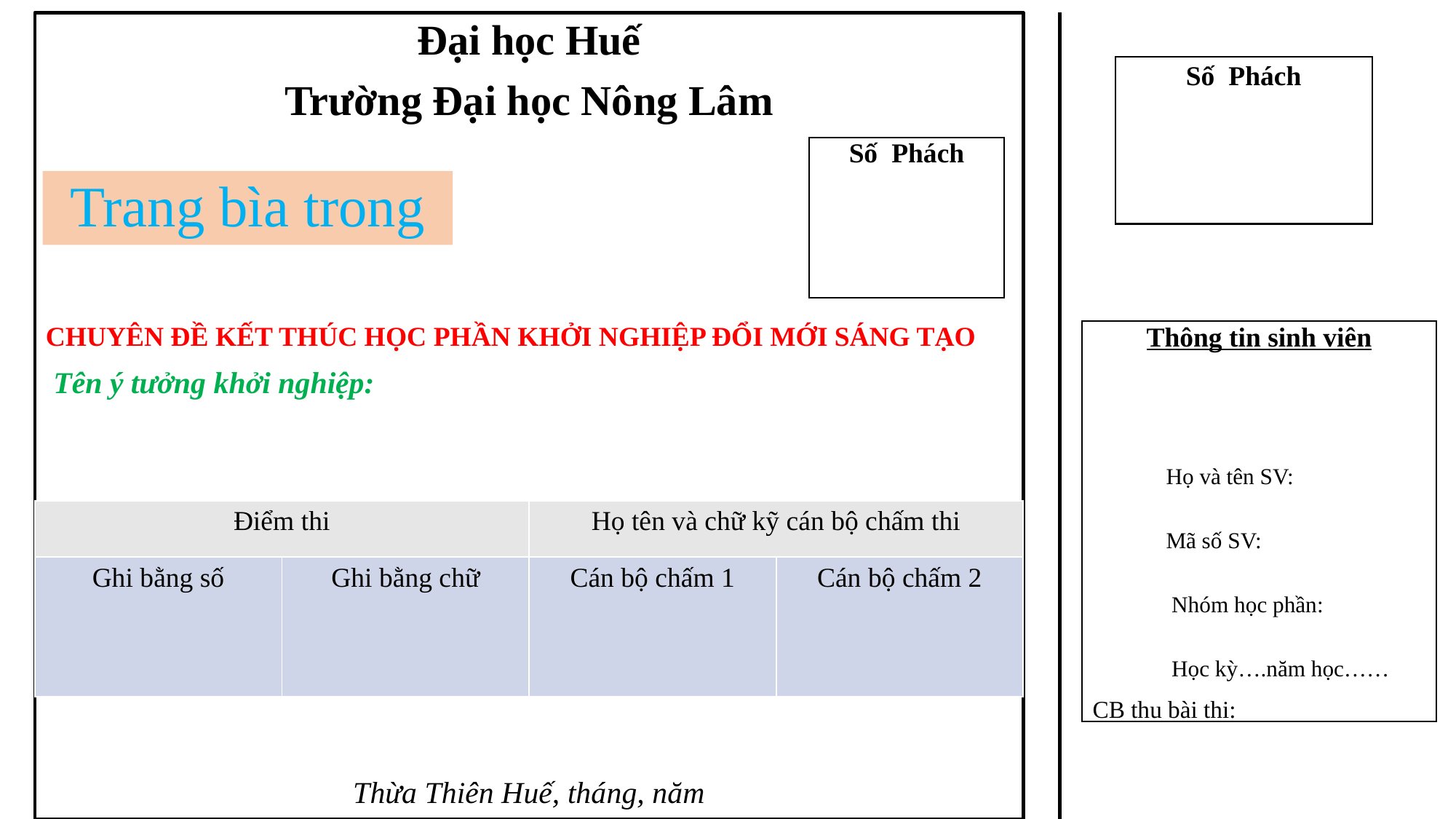

Đại học Huế
Trường Đại học Nông Lâm

CHUYÊN ĐỀ KẾT THÚC HỌC PHẦN KHỞI NGHIỆP ĐỔI MỚI SÁNG TẠO
 Tên ý tưởng khởi nghiệp:

Thừa Thiên Huế, tháng, năm

Số  Phách

Số  Phách

# Trang bìa trong
Thông tin sinh viên

                                                                         Họ và tên SV:
                                                                         Mã số SV:
                                                                          Nhóm học phần:
                                                                          Học kỳ….năm học……
CB thu bài thi:
| Điểm thi |  | Họ tên và chữ kỹ cán bộ chấm thi |  |
| --- | --- | --- | --- |
| Ghi bằng số | Ghi bằng chữ | Cán bộ chấm 1 | Cán bộ chấm 2 |